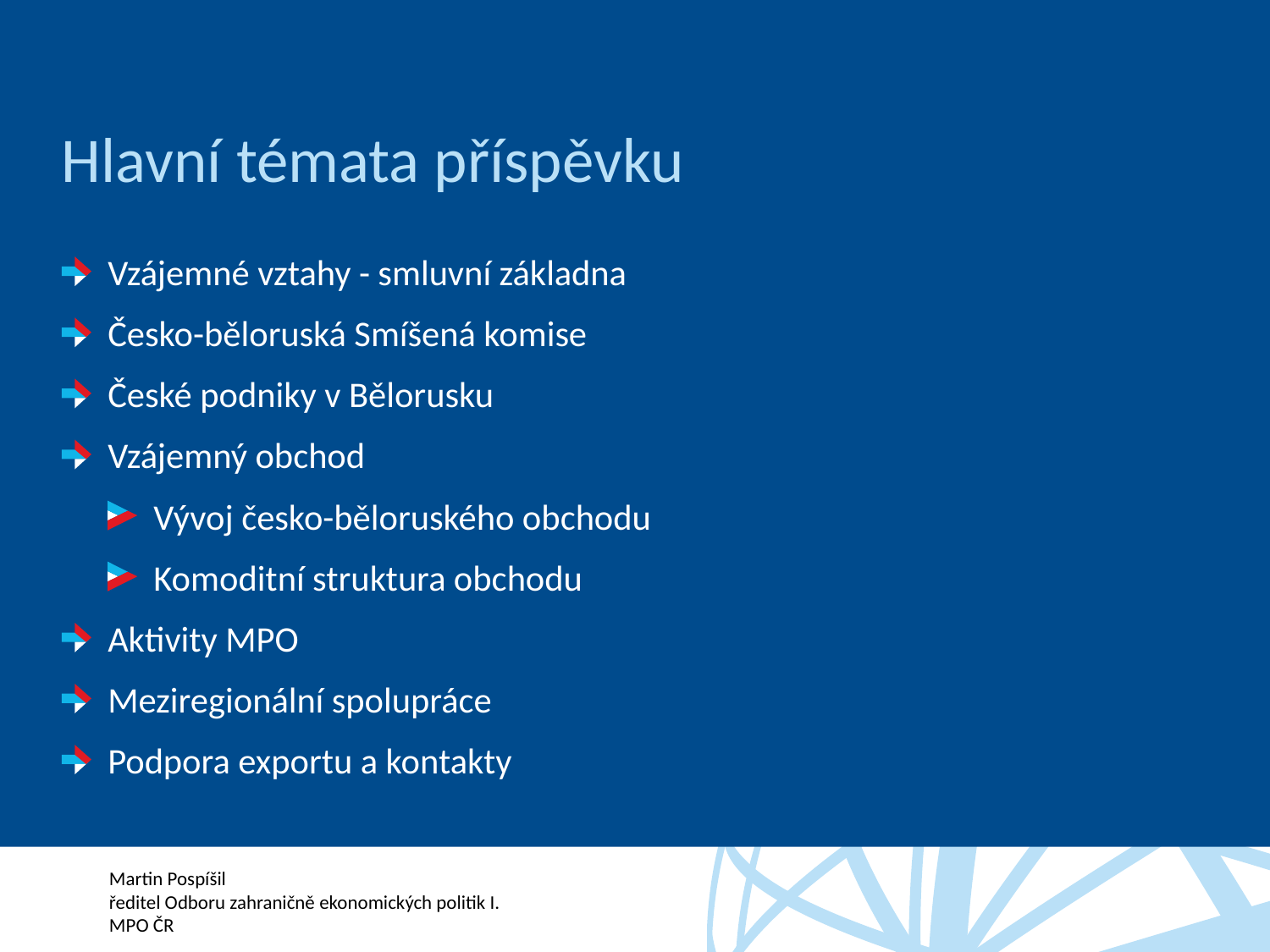

# Hlavní témata příspěvku

Vzájemné vztahy - smluvní základna
Česko-běloruská Smíšená komise
České podniky v Bělorusku
Vzájemný obchod
Vývoj česko-běloruského obchodu
Komoditní struktura obchodu
Aktivity MPO
Meziregionální spolupráce
Podpora exportu a kontakty

Martin Pospíšil
ředitel Odboru zahraničně ekonomických politik I.
MPO ČR